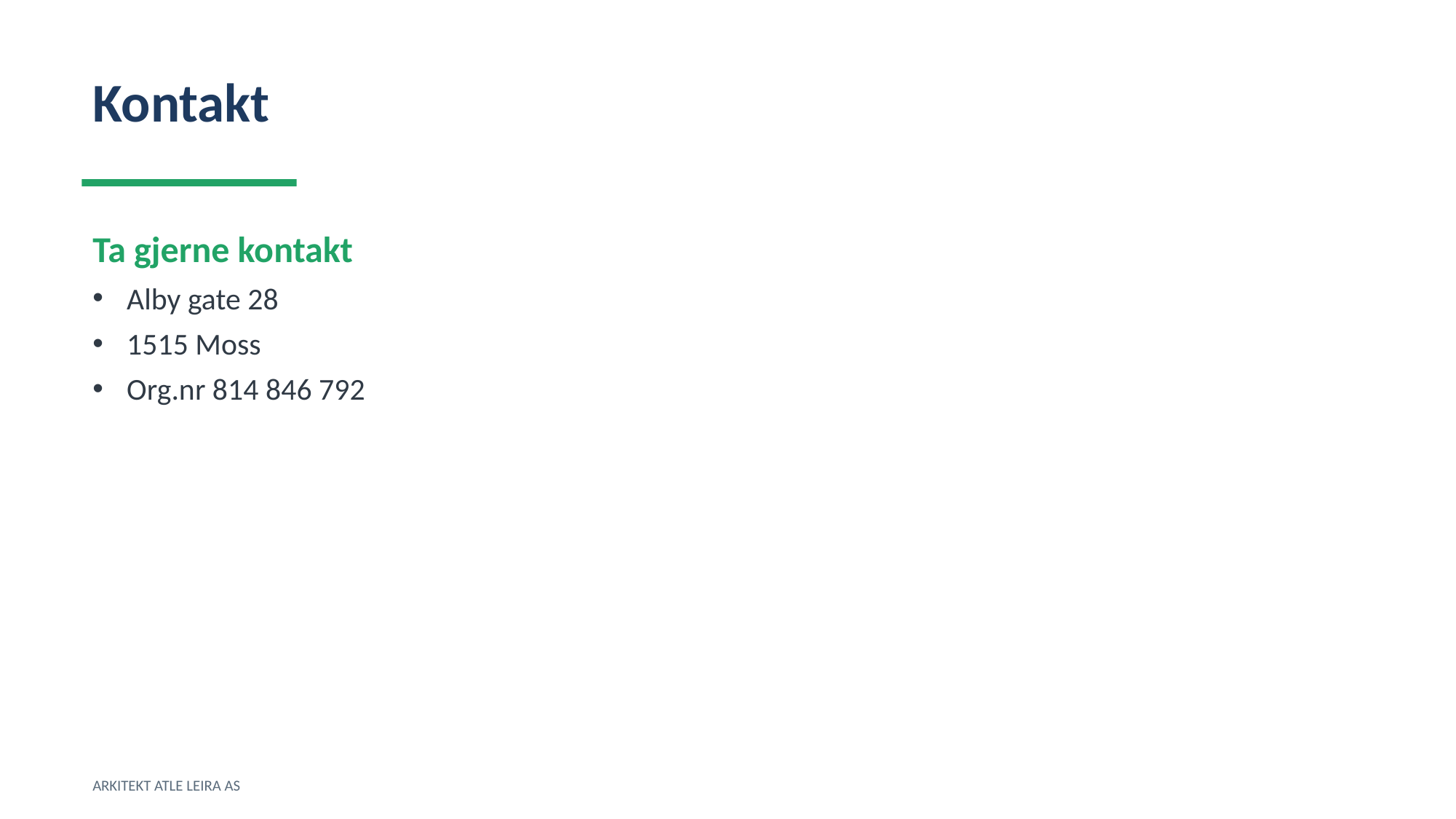

Kontakt

Ta gjerne kontakt
Alby gate 28
1515 Moss
Org.nr 814 846 792
ARKITEKT ATLE LEIRA AS